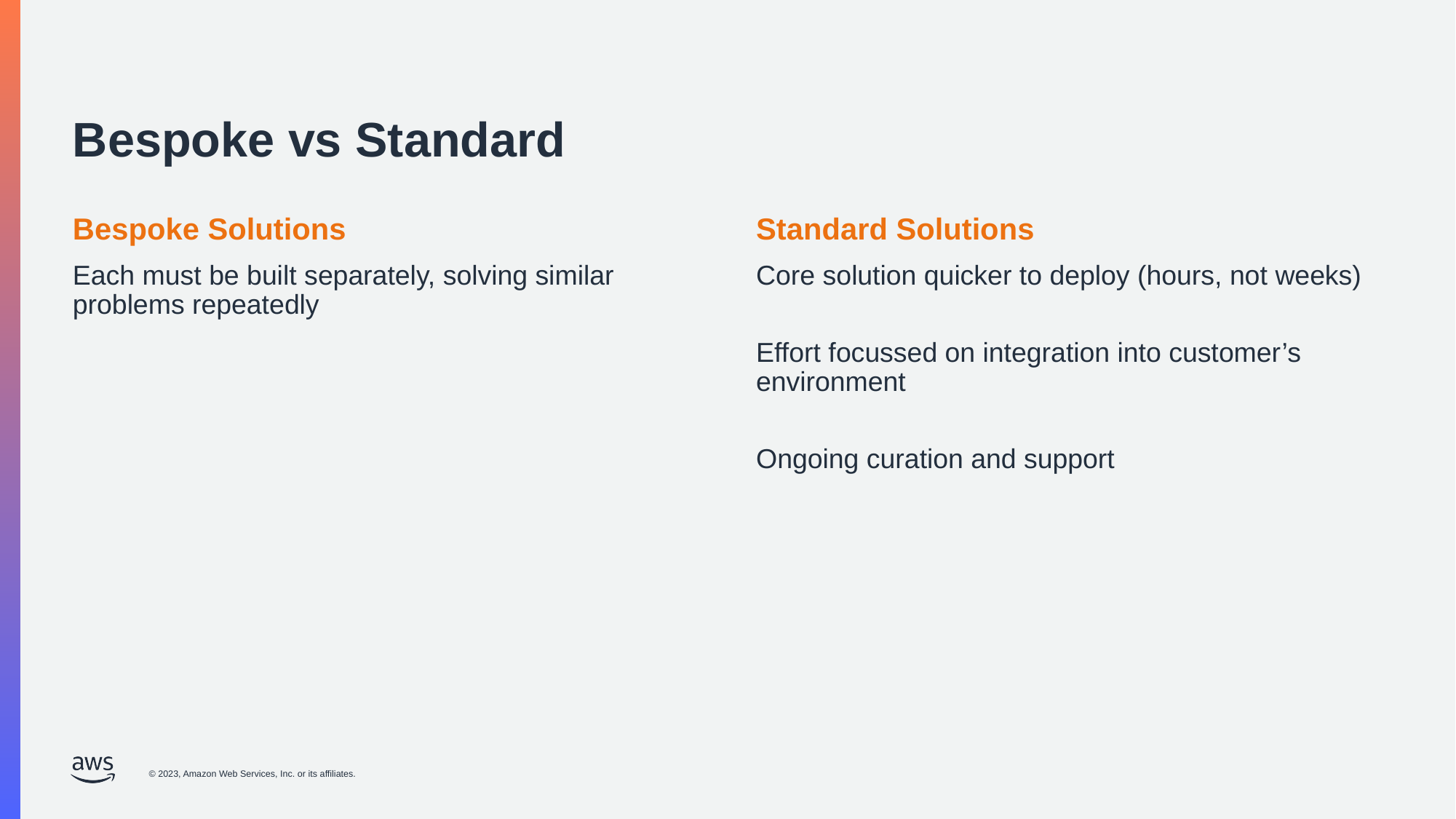

# Bespoke vs Standard
Bespoke Solutions
Standard Solutions
Each must be built separately, solving similar problems repeatedly

Core solution quicker to deploy (hours, not weeks)
Effort focussed on integration into customer’s environment
Ongoing curation and support